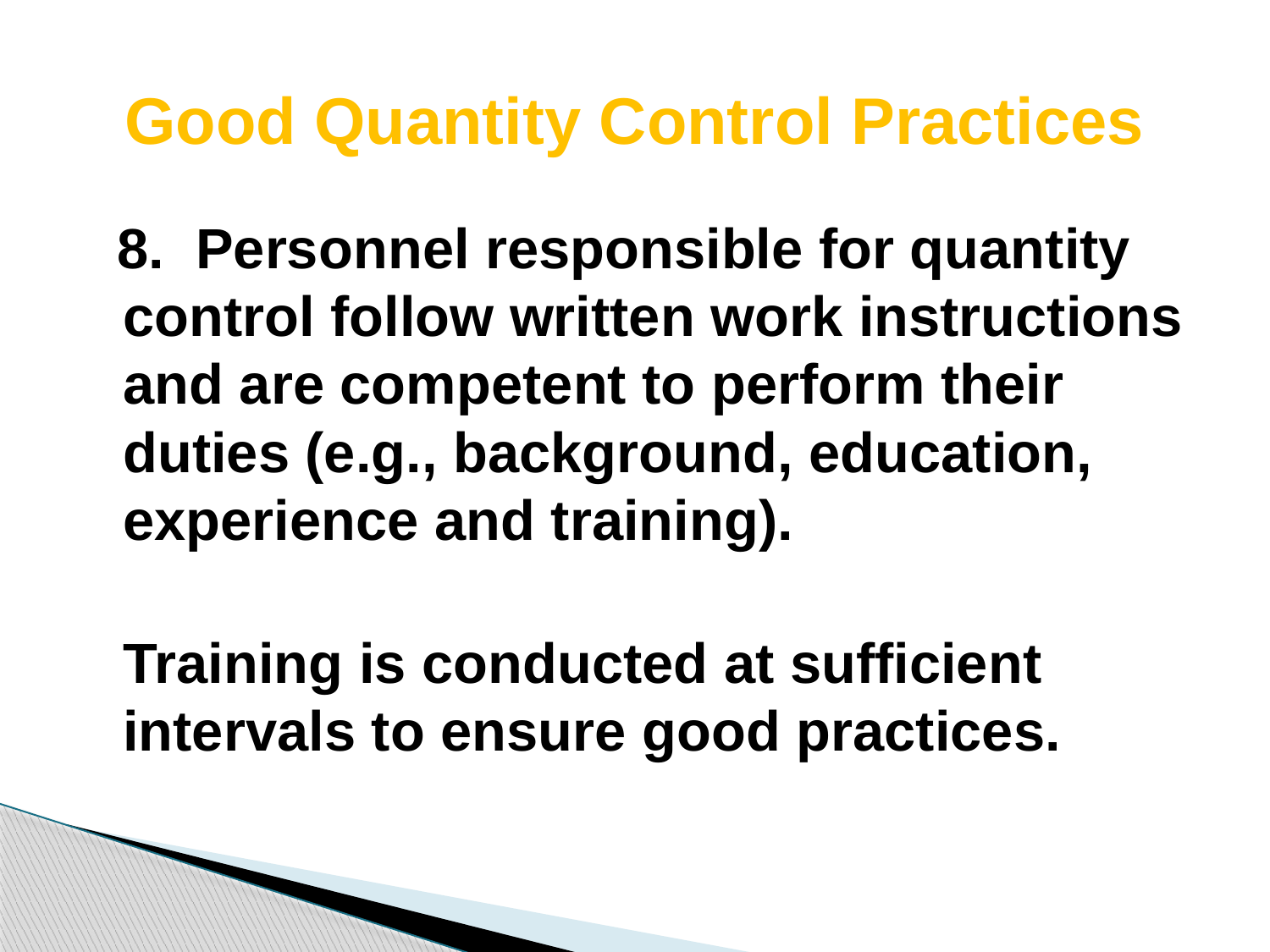

# Good Quantity Control Practices
    8.  Personnel responsible for quantity control follow written work instructions and are competent to perform their duties (e.g., background, education, experience and training).

	Training is conducted at sufficient intervals to ensure good practices.